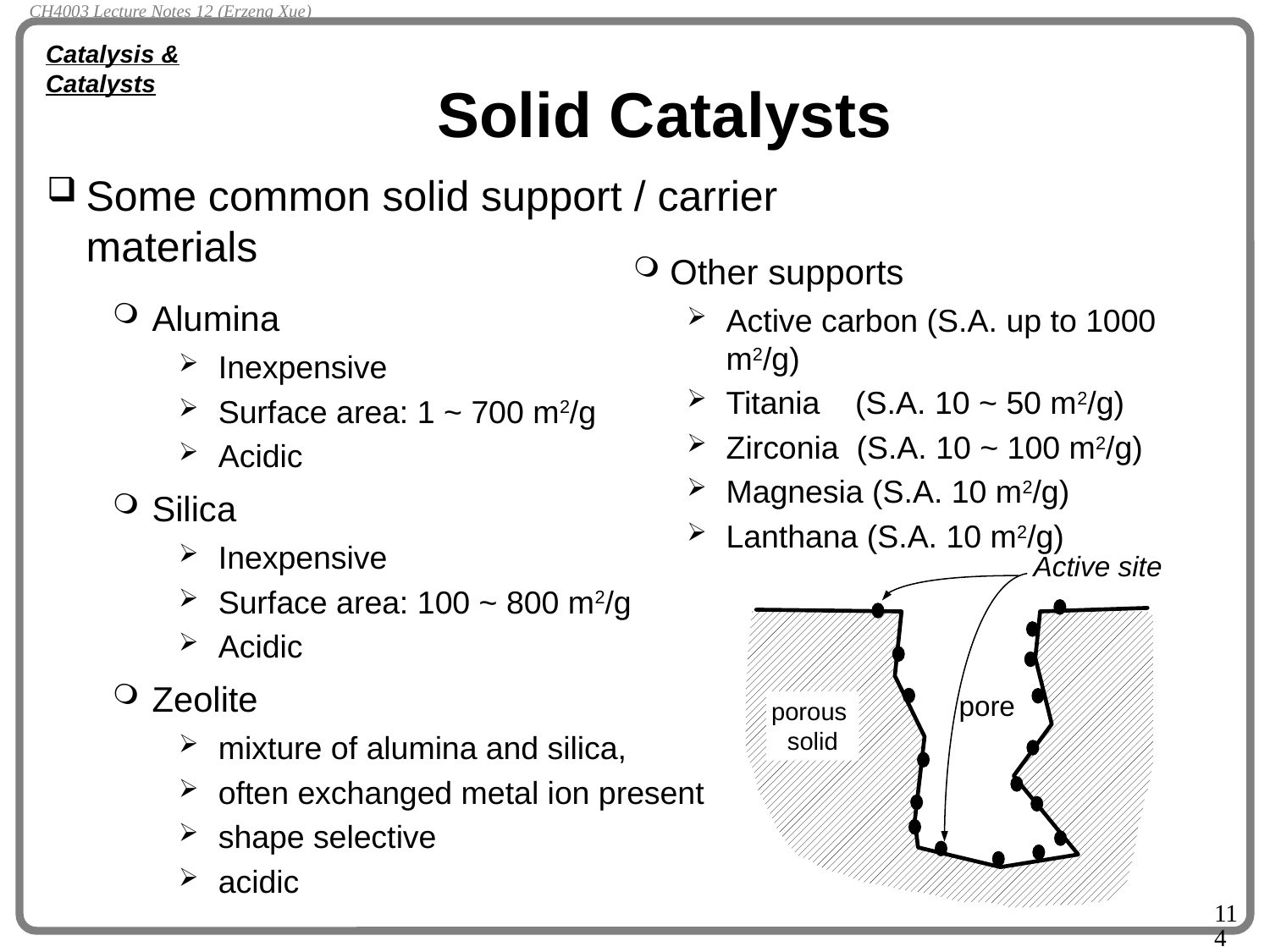

CH4003 Lecture Notes 12 (Erzeng Xue)
Catalysis & Catalysts
# Solid Catalysts
Some common solid support / carrier materials
Alumina
Inexpensive
Surface area: 1 ~ 700 m2/g
Acidic
Silica
Inexpensive
Surface area: 100 ~ 800 m2/g
Acidic
Zeolite
mixture of alumina and silica,
often exchanged metal ion present
shape selective
acidic
 Other supports
Active carbon (S.A. up to 1000 m2/g)
Titania    (S.A. 10 ~ 50 m2/g)
Zirconia  (S.A. 10 ~ 100 m2/g)
Magnesia (S.A. 10 m2/g)
Lanthana (S.A. 10 m2/g)
Active site

pore

porous
solid

114